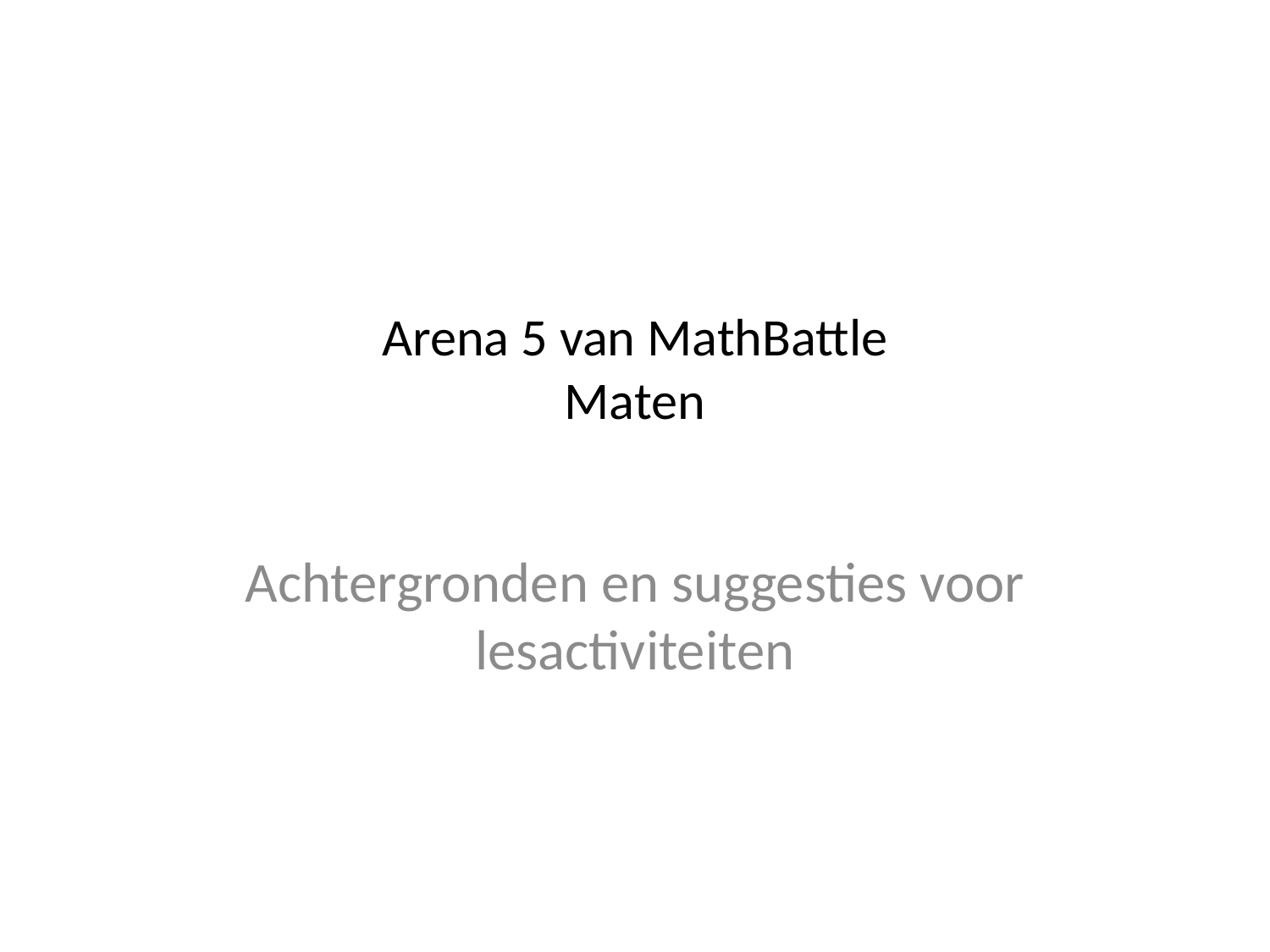

# Arena 5 van MathBattle Maten
Achtergronden en suggesties voor lesactiviteiten